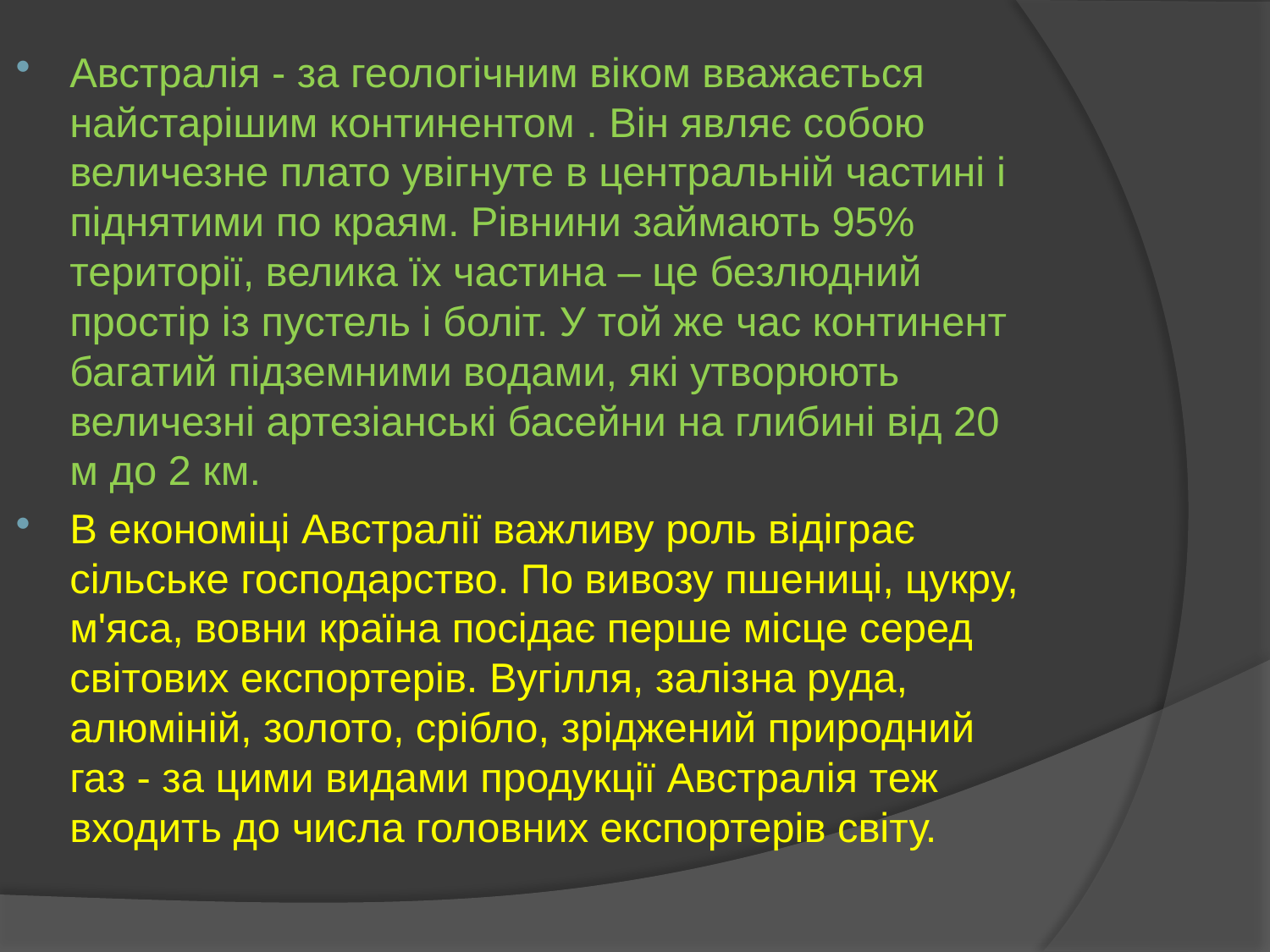

Австралія - за геологічним віком вважається найстарішим континентом . Він являє собою величезне плато увігнуте в центральній частині і піднятими по краям. Рівнини займають 95% території, велика їх частина – це безлюдний простір із пустель і боліт. У той же час континент багатий підземними водами, які утворюють величезні артезіанські басейни на глибині від 20 м до 2 км.
В економіці Австралії важливу роль відіграє сільське господарство. По вивозу пшениці, цукру, м'яса, вовни країна посідає перше місце серед світових експортерів. Вугілля, залізна руда, алюміній, золото, срібло, зріджений природний газ - за цими видами продукції Австралія теж входить до числа головних експортерів світу.